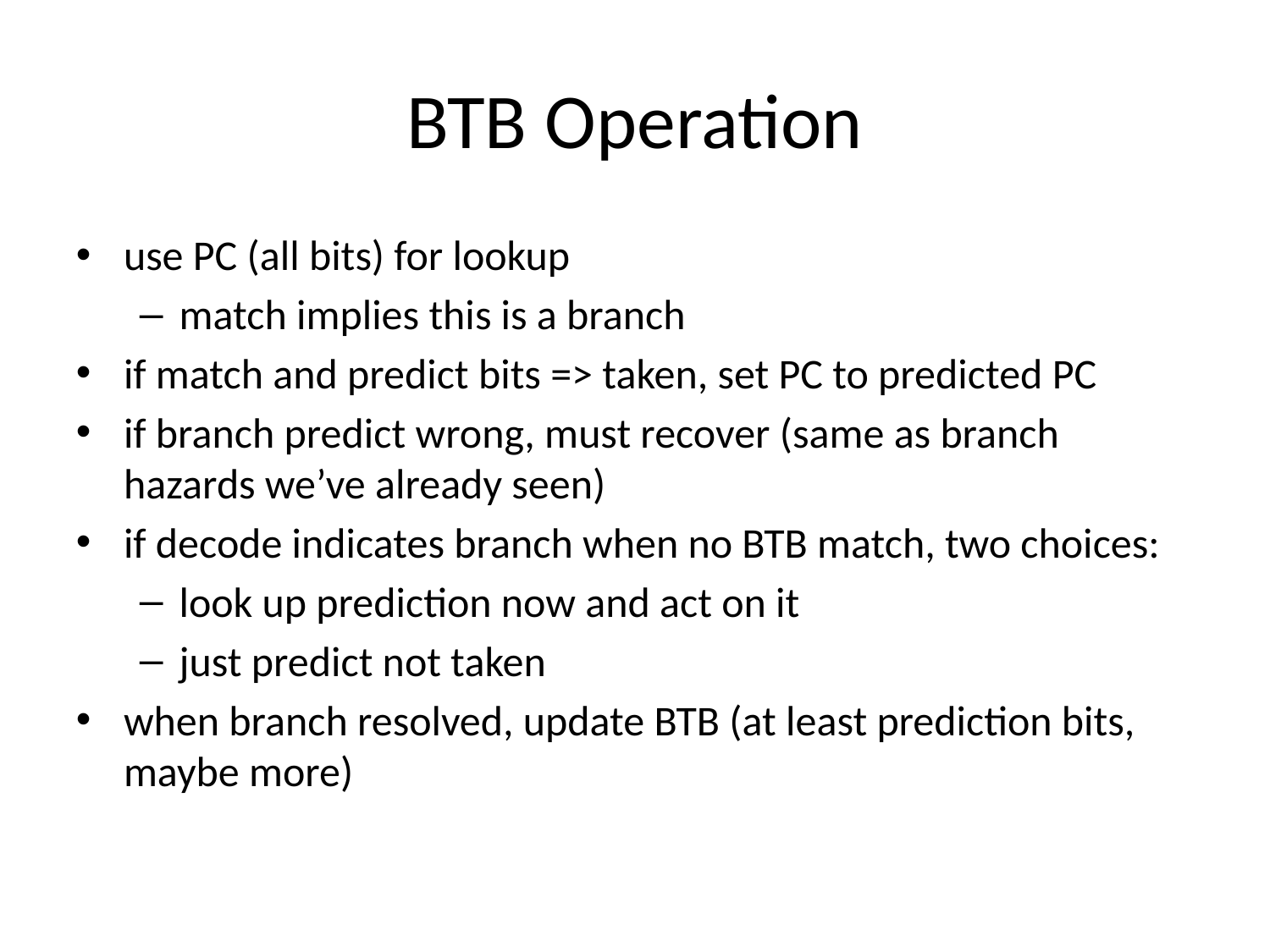

# BTB Operation
use PC (all bits) for lookup
match implies this is a branch
if match and predict bits => taken, set PC to predicted PC
if branch predict wrong, must recover (same as branch hazards we’ve already seen)
if decode indicates branch when no BTB match, two choices:
look up prediction now and act on it
just predict not taken
when branch resolved, update BTB (at least prediction bits, maybe more)